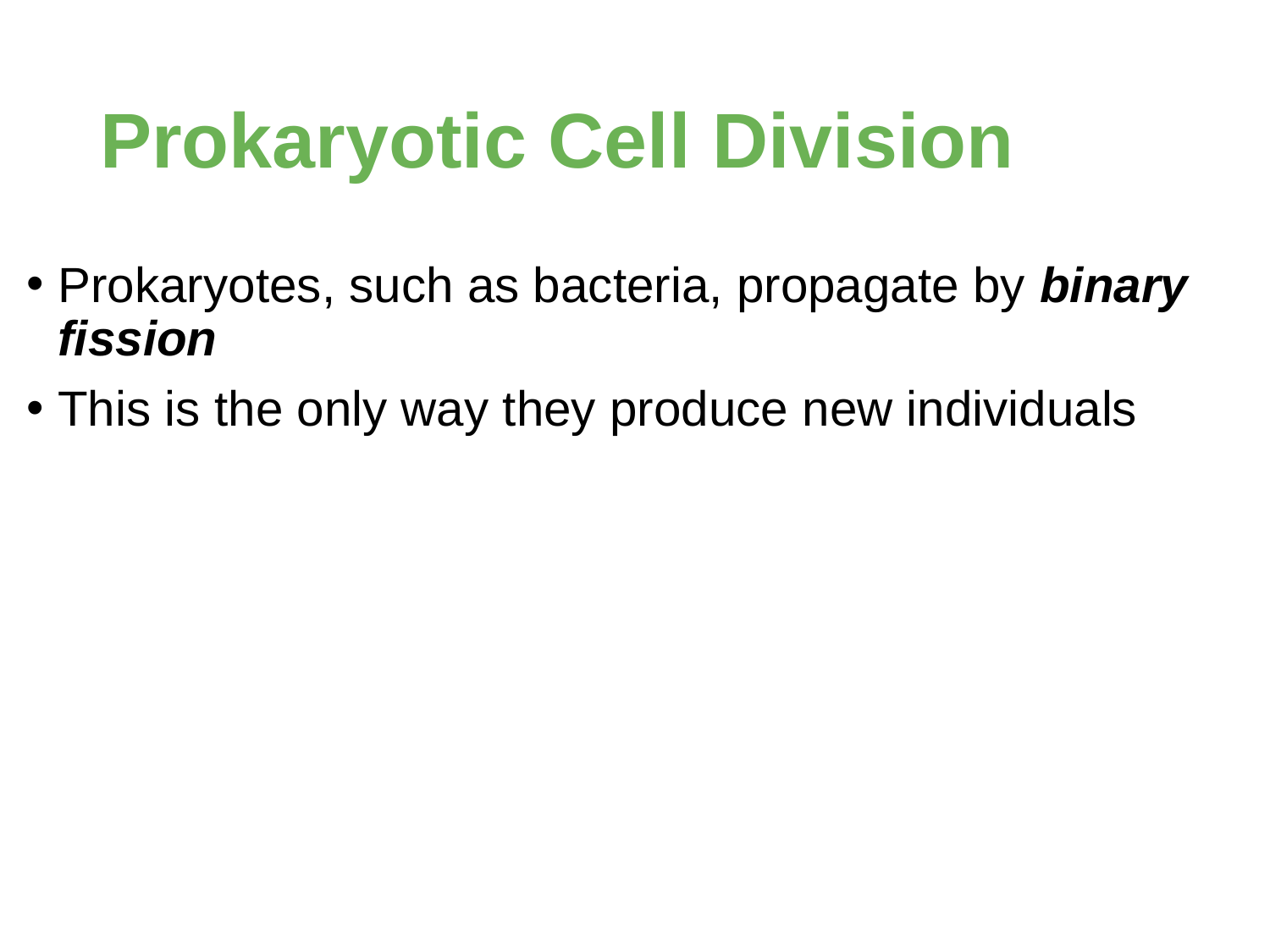

# Prokaryotic Cell Division
Prokaryotes, such as bacteria, propagate by binary fission
This is the only way they produce new individuals